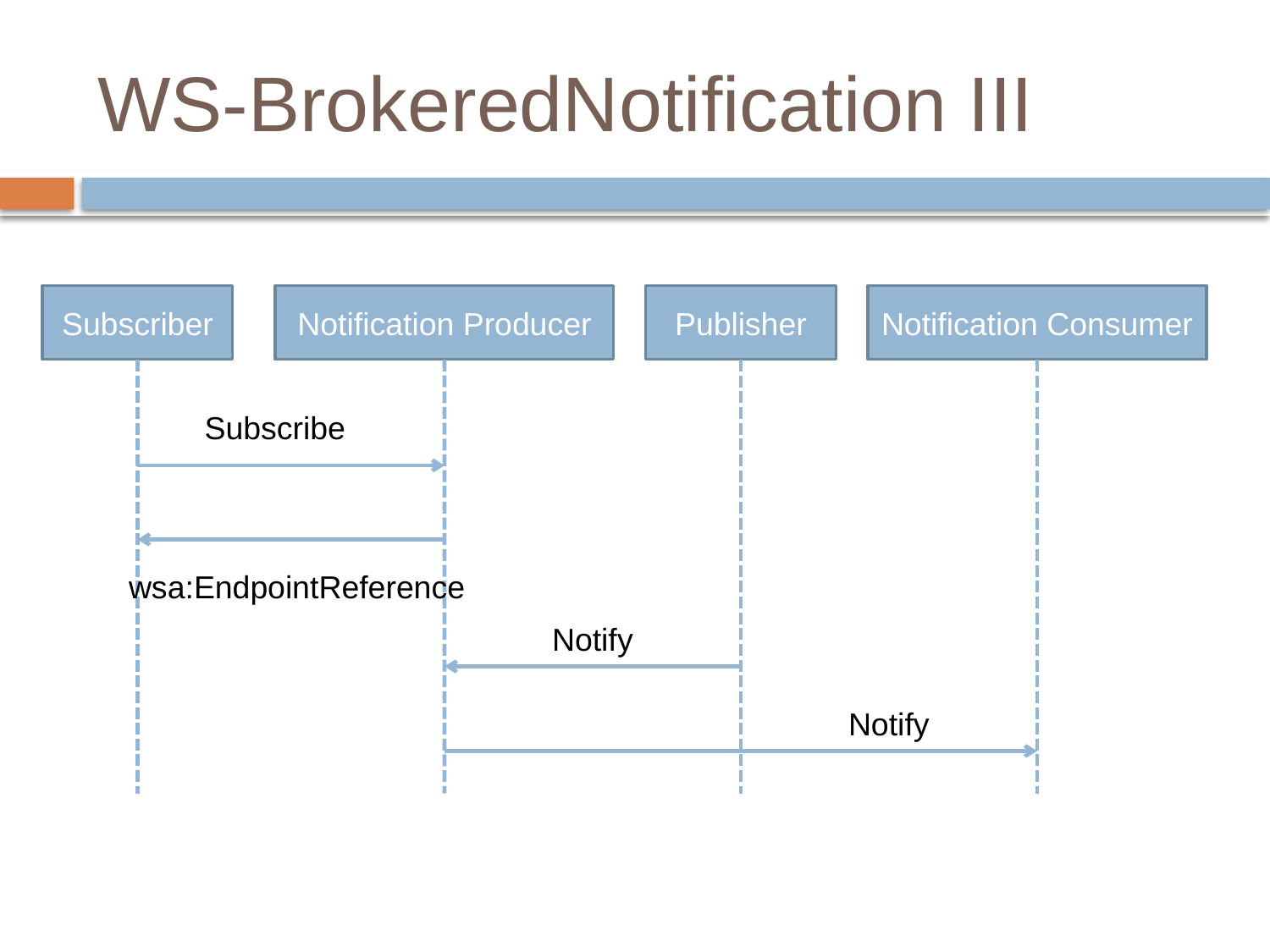

# WS-BrokeredNotification III
Subscriber
Notification Producer
Publisher
Notification Consumer
Subscribe
wsa:EndpointReference
Notify
Notify